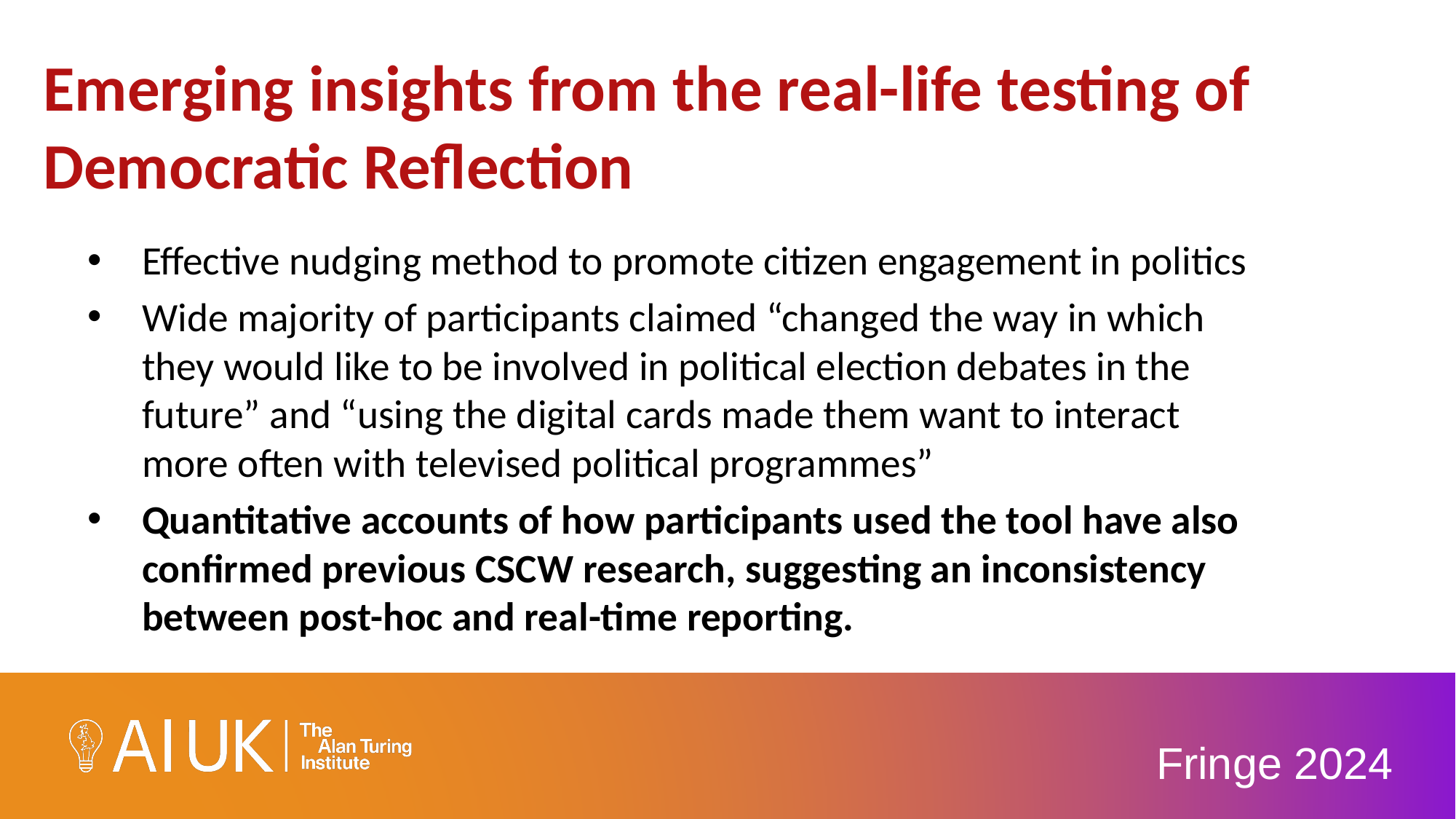

# Emerging insights from the real-life testing of Democratic Reflection
Effective nudging method to promote citizen engagement in politics
Wide majority of participants claimed “changed the way in which they would like to be involved in political election debates in the future” and “using the digital cards made them want to interact more often with televised political programmes”
Quantitative accounts of how participants used the tool have also confirmed previous CSCW research, suggesting an inconsistency between post-hoc and real-time reporting.